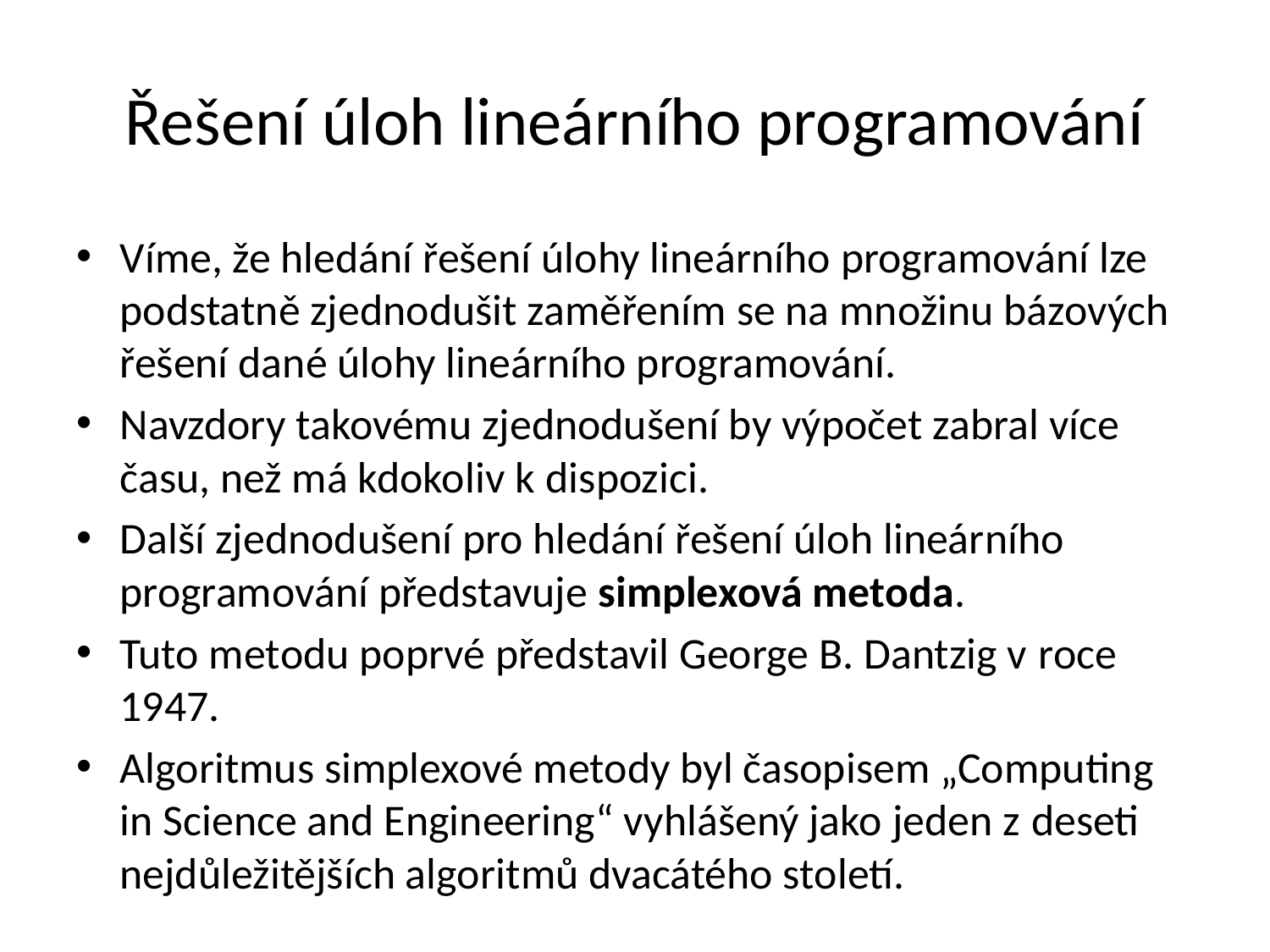

# Řešení úloh lineárního programování
Víme, že hledání řešení úlohy lineárního programování lze podstatně zjednodušit zaměřením se na množinu bázových řešení dané úlohy lineárního programování.
Navzdory takovému zjednodušení by výpočet zabral více času, než má kdokoliv k dispozici.
Další zjednodušení pro hledání řešení úloh lineárního programování představuje simplexová metoda.
Tuto metodu poprvé představil George B. Dantzig v roce 1947.
Algoritmus simplexové metody byl časopisem „Computing in Science and Engineering“ vyhlášený jako jeden z deseti nejdůležitějších algoritmů dvacátého století.